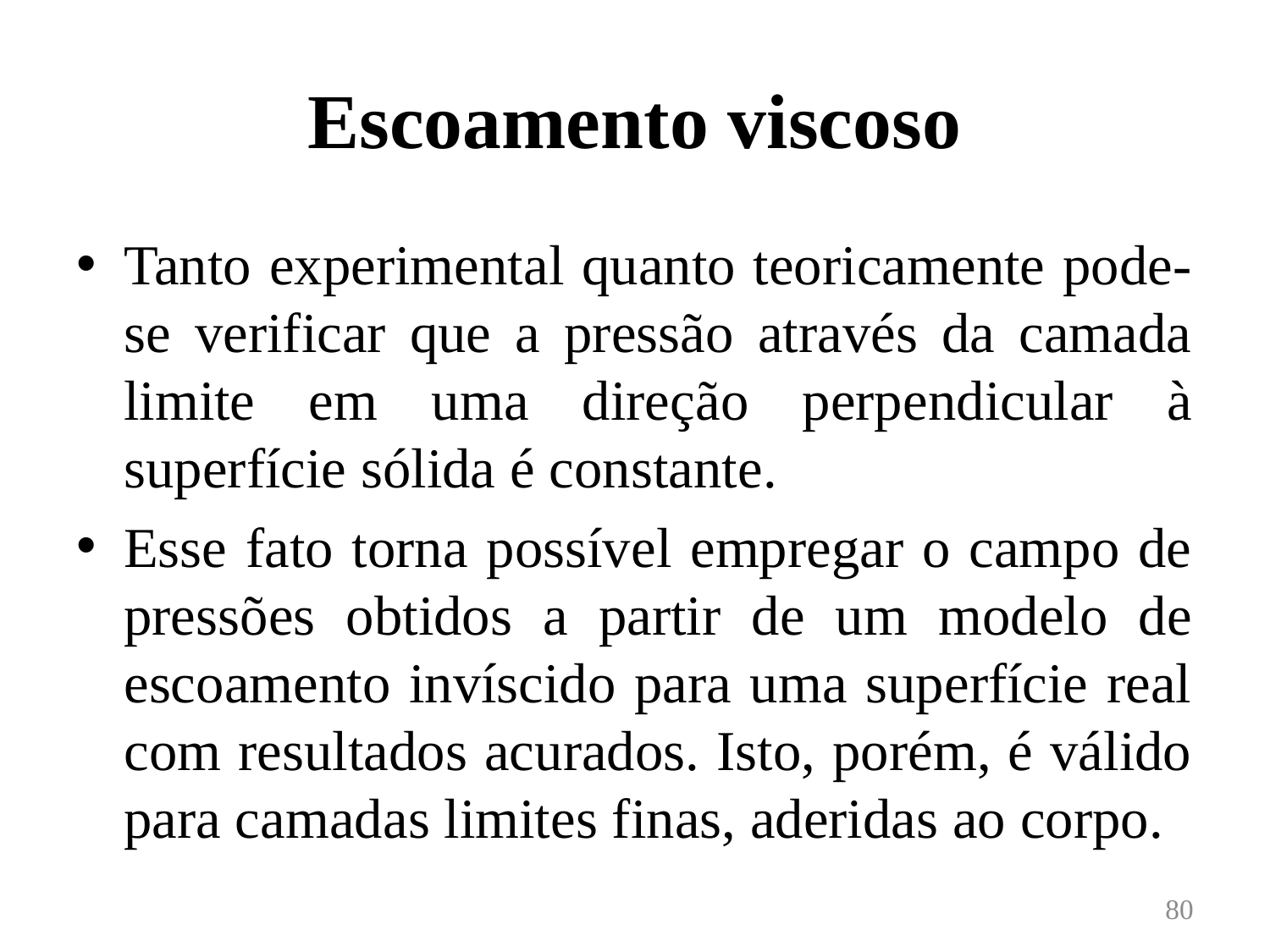

# Escoamento viscoso
Tanto experimental quanto teoricamente pode-se verificar que a pressão através da camada limite em uma direção perpendicular à superfície sólida é constante.
Esse fato torna possível empregar o campo de pressões obtidos a partir de um modelo de escoamento invíscido para uma superfície real com resultados acurados. Isto, porém, é válido para camadas limites finas, aderidas ao corpo.
80